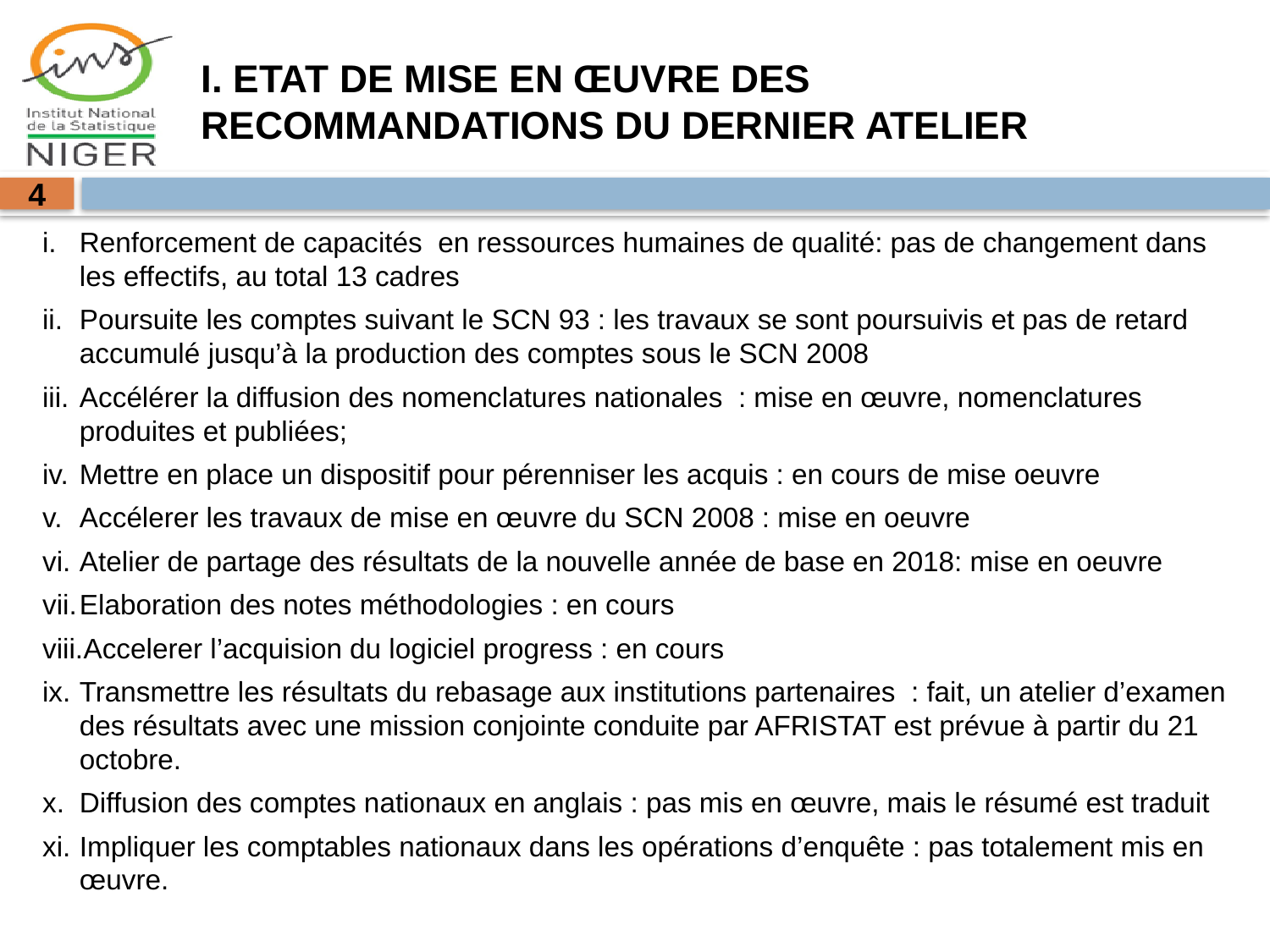

# I. ETAT DE MISE EN ŒUVRE DES RECOMMANDATIONS DU DERNIER ATELIER
4
Renforcement de capacités  en ressources humaines de qualité: pas de changement dans les effectifs, au total 13 cadres
Poursuite les comptes suivant le SCN 93 : les travaux se sont poursuivis et pas de retard accumulé jusqu’à la production des comptes sous le SCN 2008
Accélérer la diffusion des nomenclatures nationales  : mise en œuvre, nomenclatures produites et publiées;
Mettre en place un dispositif pour pérenniser les acquis : en cours de mise oeuvre
Accélerer les travaux de mise en œuvre du SCN 2008 : mise en oeuvre
Atelier de partage des résultats de la nouvelle année de base en 2018: mise en oeuvre
Elaboration des notes méthodologies : en cours
Accelerer l’acquision du logiciel progress : en cours
Transmettre les résultats du rebasage aux institutions partenaires  : fait, un atelier d’examen des résultats avec une mission conjointe conduite par AFRISTAT est prévue à partir du 21 octobre.
Diffusion des comptes nationaux en anglais : pas mis en œuvre, mais le résumé est traduit
Impliquer les comptables nationaux dans les opérations d’enquête : pas totalement mis en œuvre.